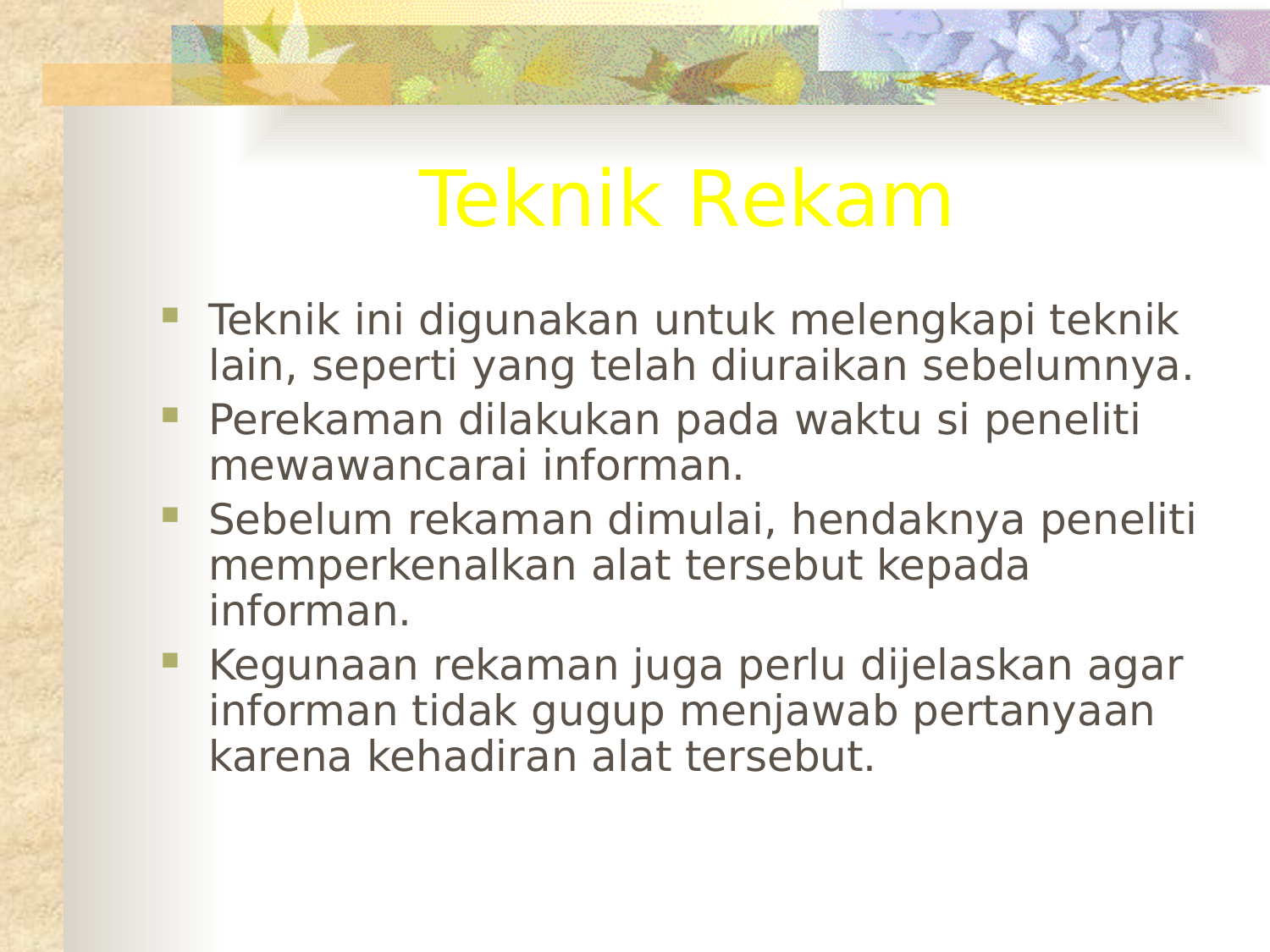

# Teknik Rekam
Teknik ini digunakan untuk melengkapi teknik lain, seperti yang telah diuraikan sebelumnya.
Perekaman dilakukan pada waktu si peneliti mewawancarai informan.
Sebelum rekaman dimulai, hendaknya peneliti memperkenalkan alat tersebut kepada informan.
Kegunaan rekaman juga perlu dijelaskan agar informan tidak gugup menjawab pertanyaan karena kehadiran alat tersebut.